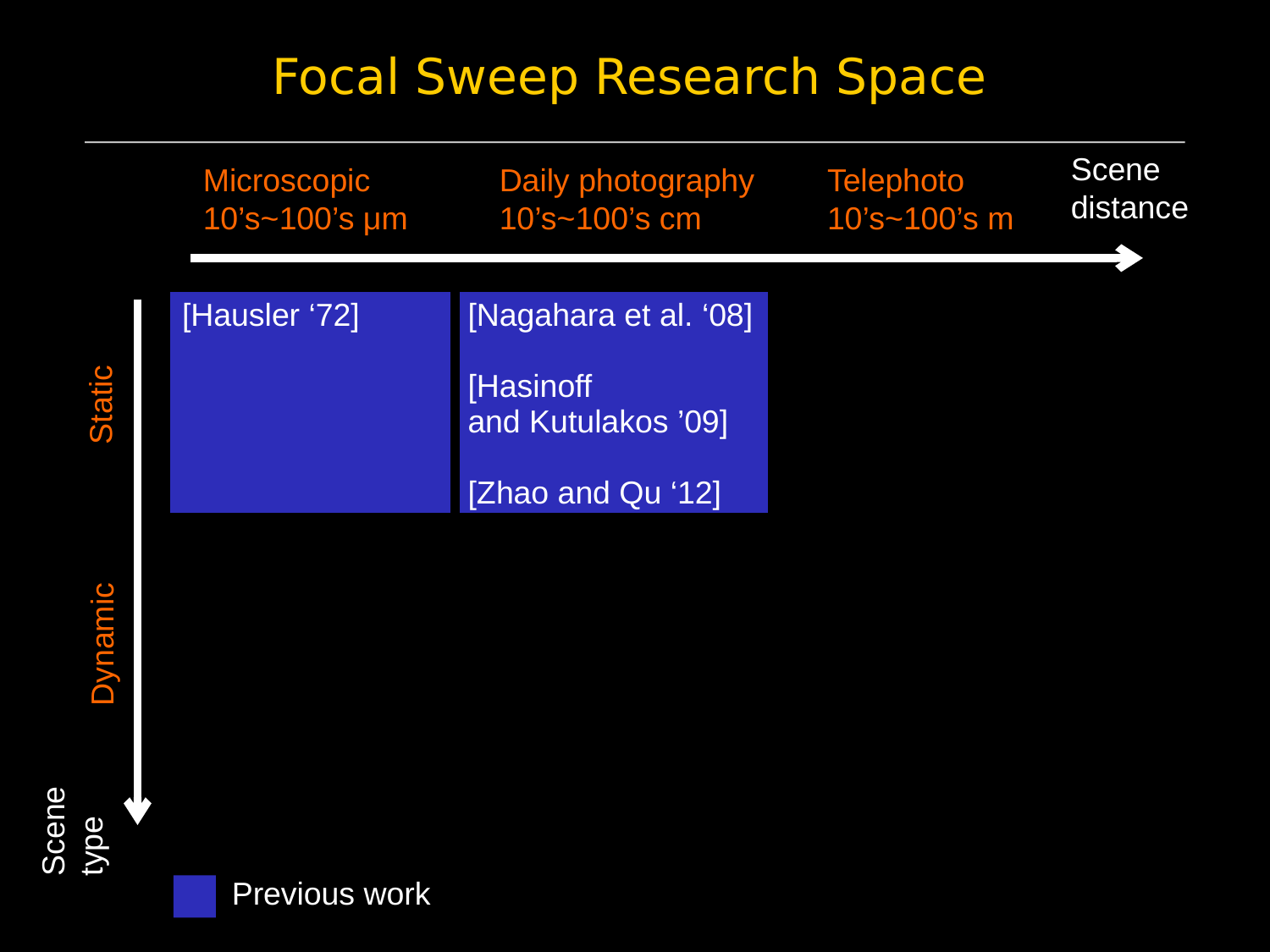

Focal Sweep Research Space

Scene
distance
Scene
type
Microscopic
10’s~100’s μm
Daily photography
10’s~100’s cm
Telephoto
10’s~100’s m
| [Hausler ‘72] | [Nagahara et al. ‘08] [Hasinoff and Kutulakos ’09] [Zhao and Qu ‘12] |  |
| --- | --- | --- |
|  |  |  |
Static
Dynamic
Previous work